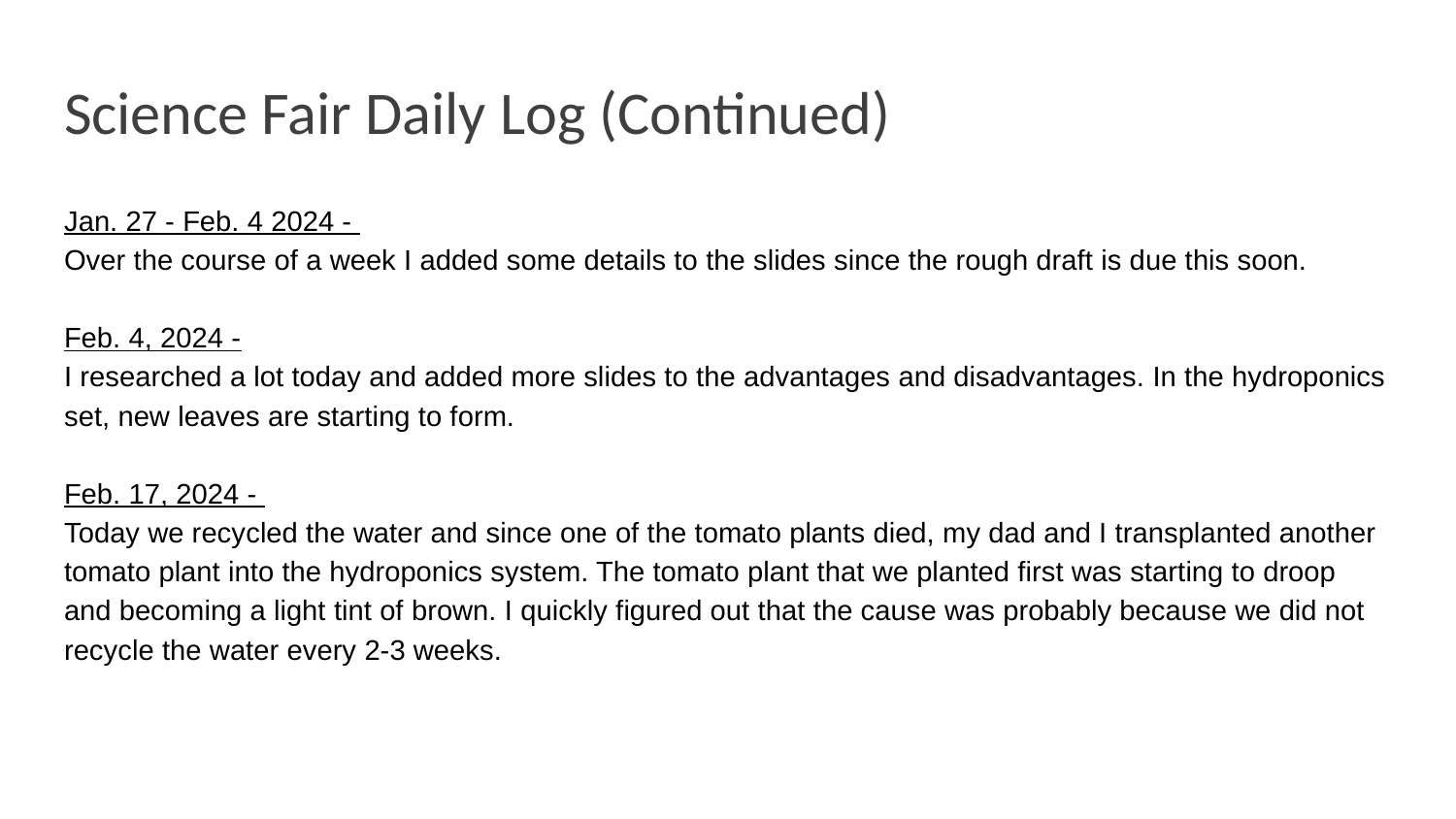

# Science Fair Daily Log (Continued)

Jan. 27 - Feb. 4 2024 -
Over the course of a week I added some details to the slides since the rough draft is due this soon.

Feb. 4, 2024 -
I researched a lot today and added more slides to the advantages and disadvantages. In the hydroponics set, new leaves are starting to form.

Feb. 17, 2024 -
Today we recycled the water and since one of the tomato plants died, my dad and I transplanted another tomato plant into the hydroponics system. The tomato plant that we planted first was starting to droop and becoming a light tint of brown. I quickly figured out that the cause was probably because we did not recycle the water every 2-3 weeks.